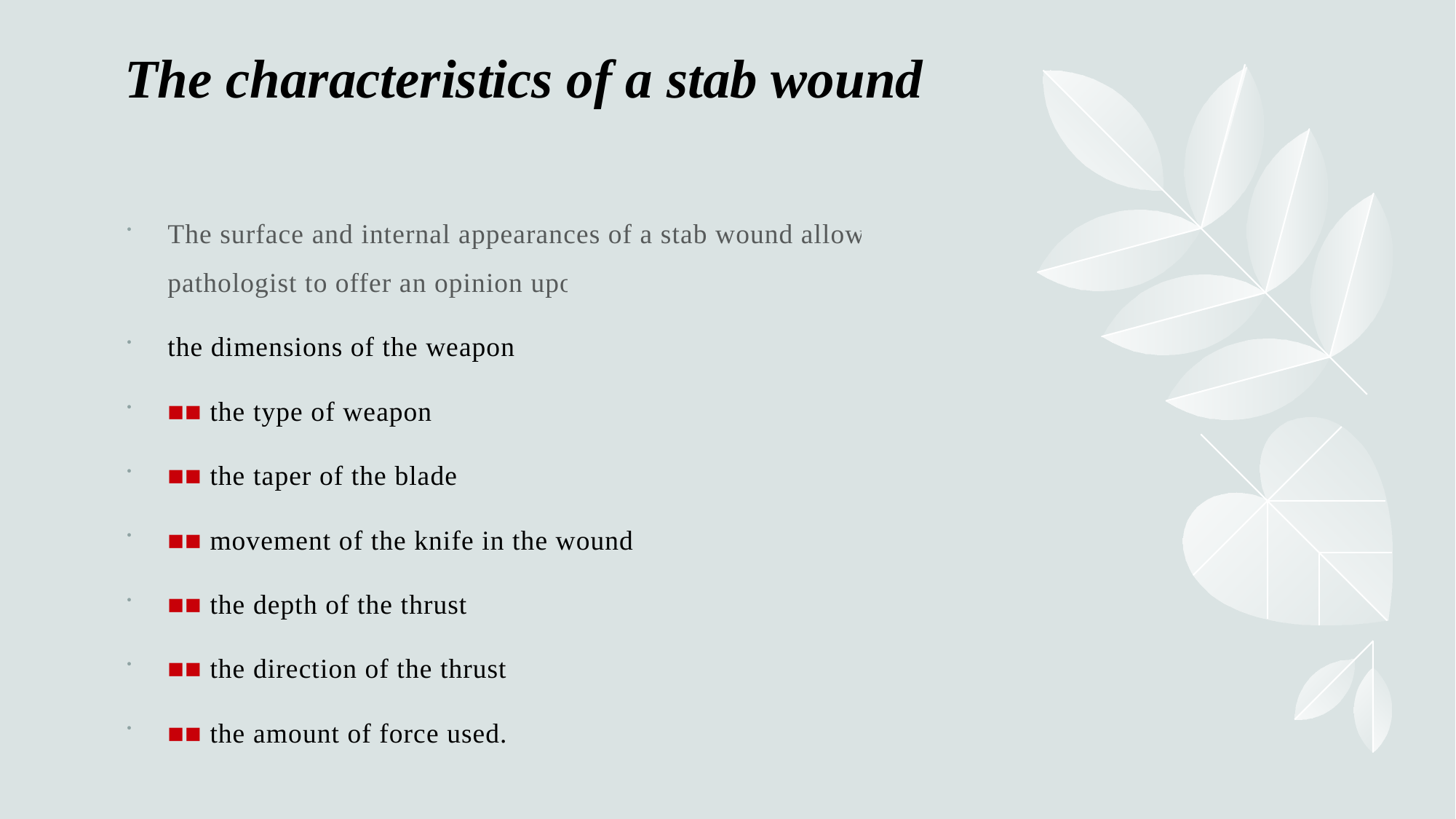

# The characteristics of a stab wound
The surface and internal appearances of a stab wound allow the pathologist to offer an opinion upon:
the dimensions of the weapon
■■ the type of weapon
■■ the taper of the blade
■■ movement of the knife in the wound
■■ the depth of the thrust
■■ the direction of the thrust
■■ the amount of force used.